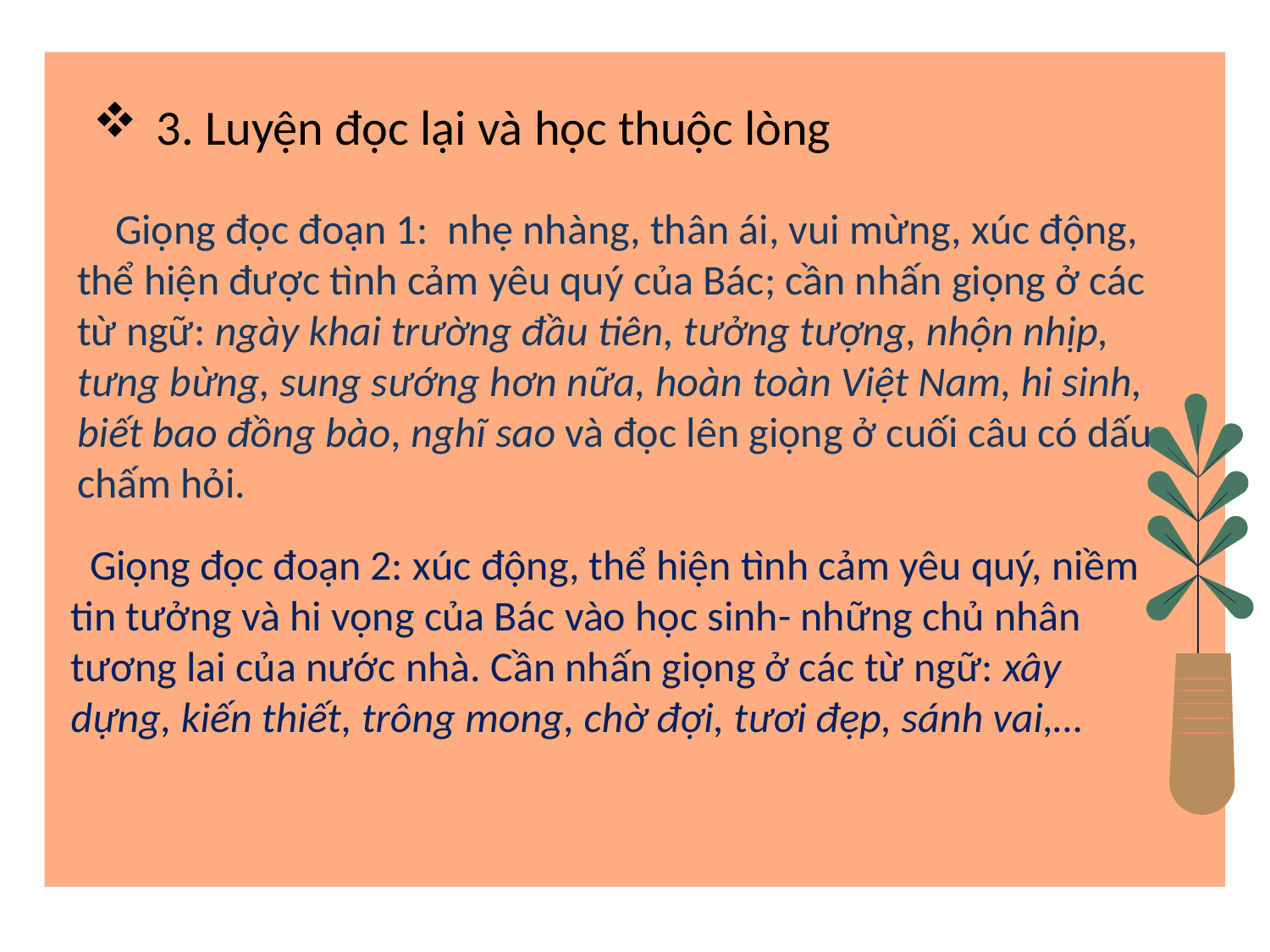

3. Luyện đọc lại và học thuộc lòng

    Giọng đọc đoạn 1:  nhẹ nhàng, thân ái, vui mừng, xúc động, thể hiện được tình cảm yêu quý của Bác; cần nhấn giọng ở các từ ngữ: ngày khai trường đầu tiên, tưởng tượng, nhộn nhịp, tưng bừng, sung sướng hơn nữa, hoàn toàn Việt Nam, hi sinh, biết bao đồng bào, nghĩ sao và đọc lên giọng ở cuối câu có dấu chấm hỏi.

  Giọng đọc đoạn 2: xúc động, thể hiện tình cảm yêu quý, niềm tin tưởng và hi vọng của Bác vào học sinh- những chủ nhân tương lai của nước nhà. Cần nhấn giọng ở các từ ngữ: xây dựng, kiến thiết, trông mong, chờ đợi, tươi đẹp, sánh vai,…